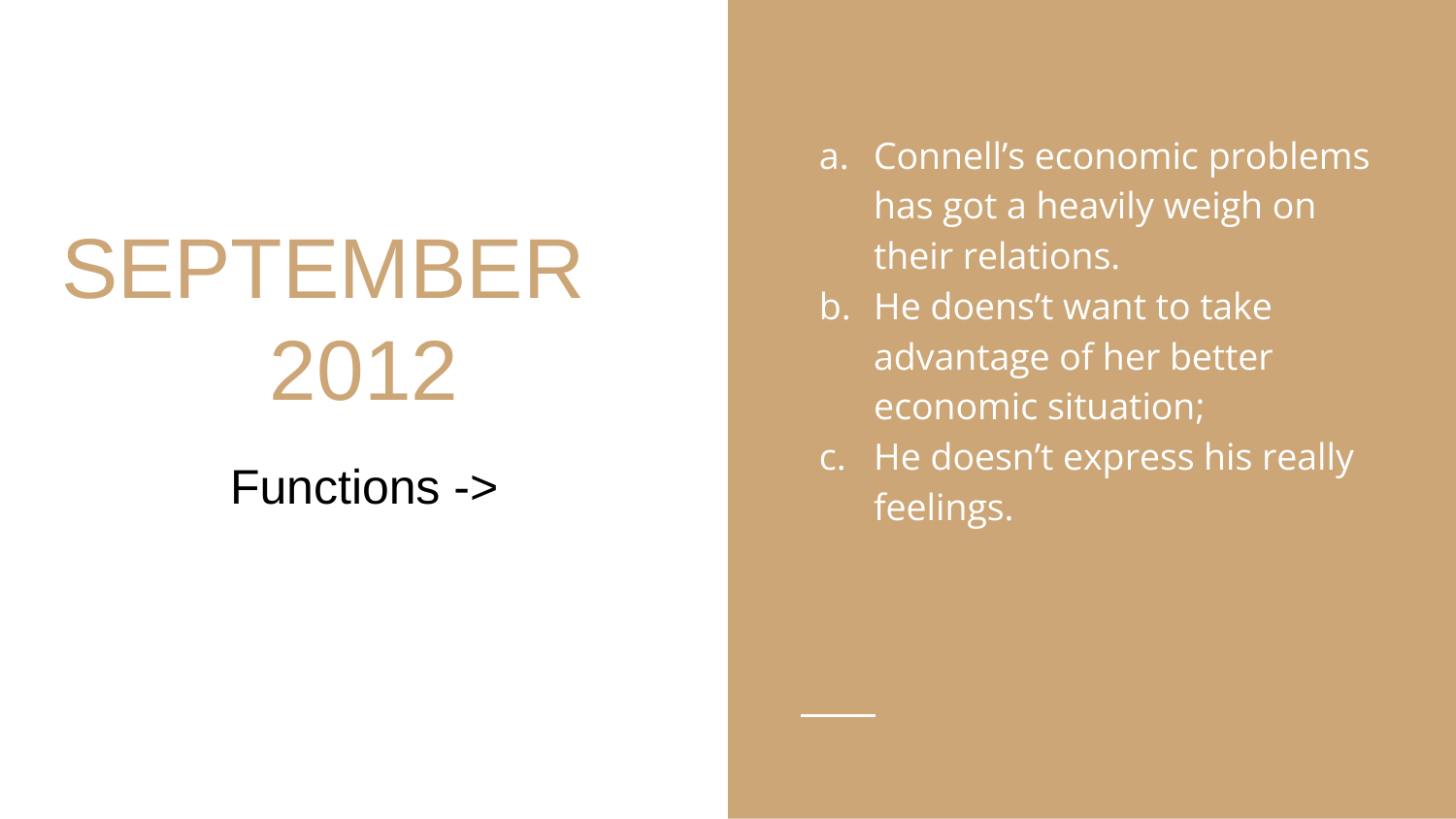

Connell’s economic problems has got a heavily weigh on their relations.
He doens’t want to take advantage of her better economic situation;
He doesn’t express his really feelings.

# SEPTEMBER
2012
Functions ->